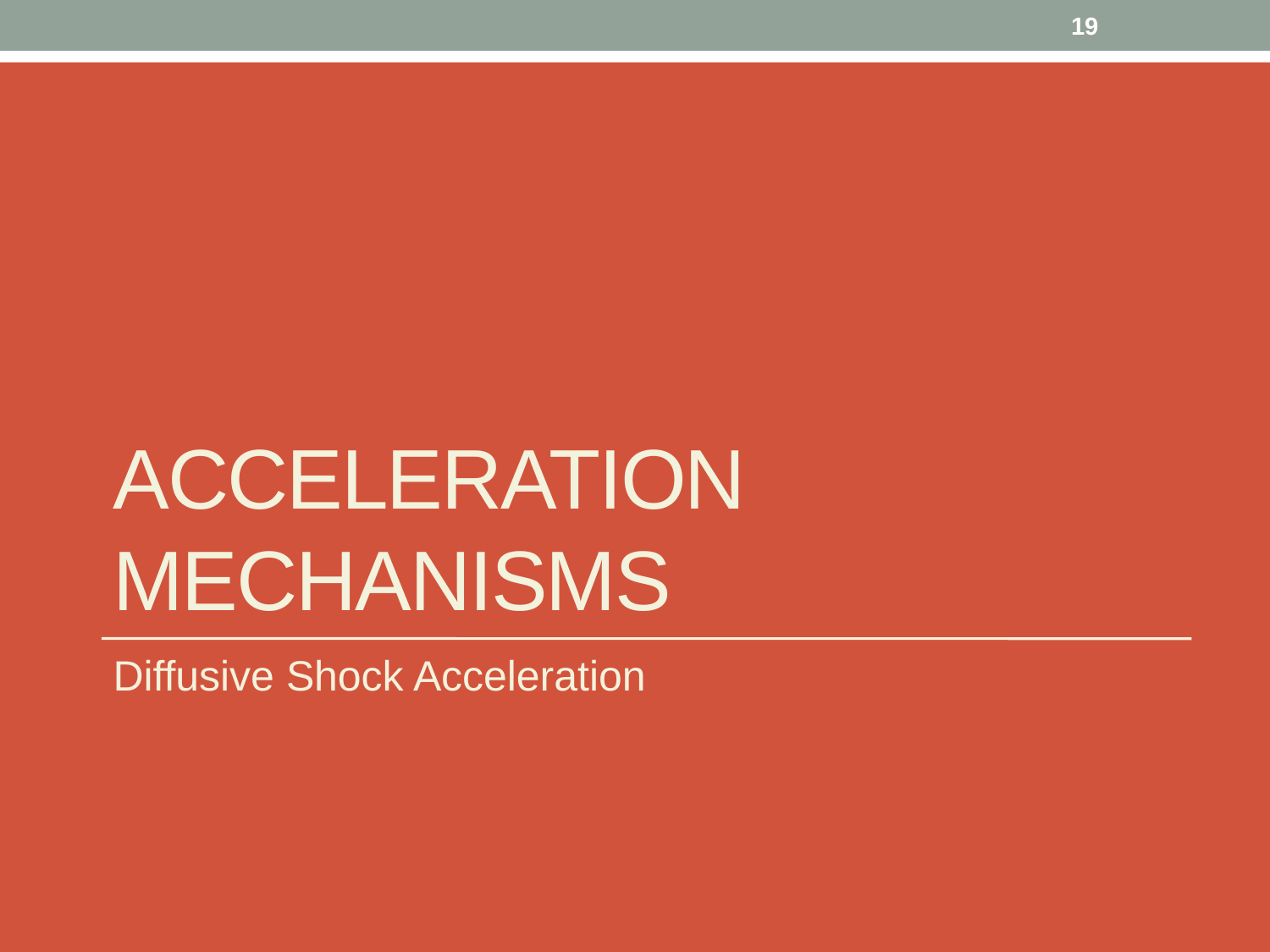

19
# Acceleration Mechanisms
Diffusive Shock Acceleration